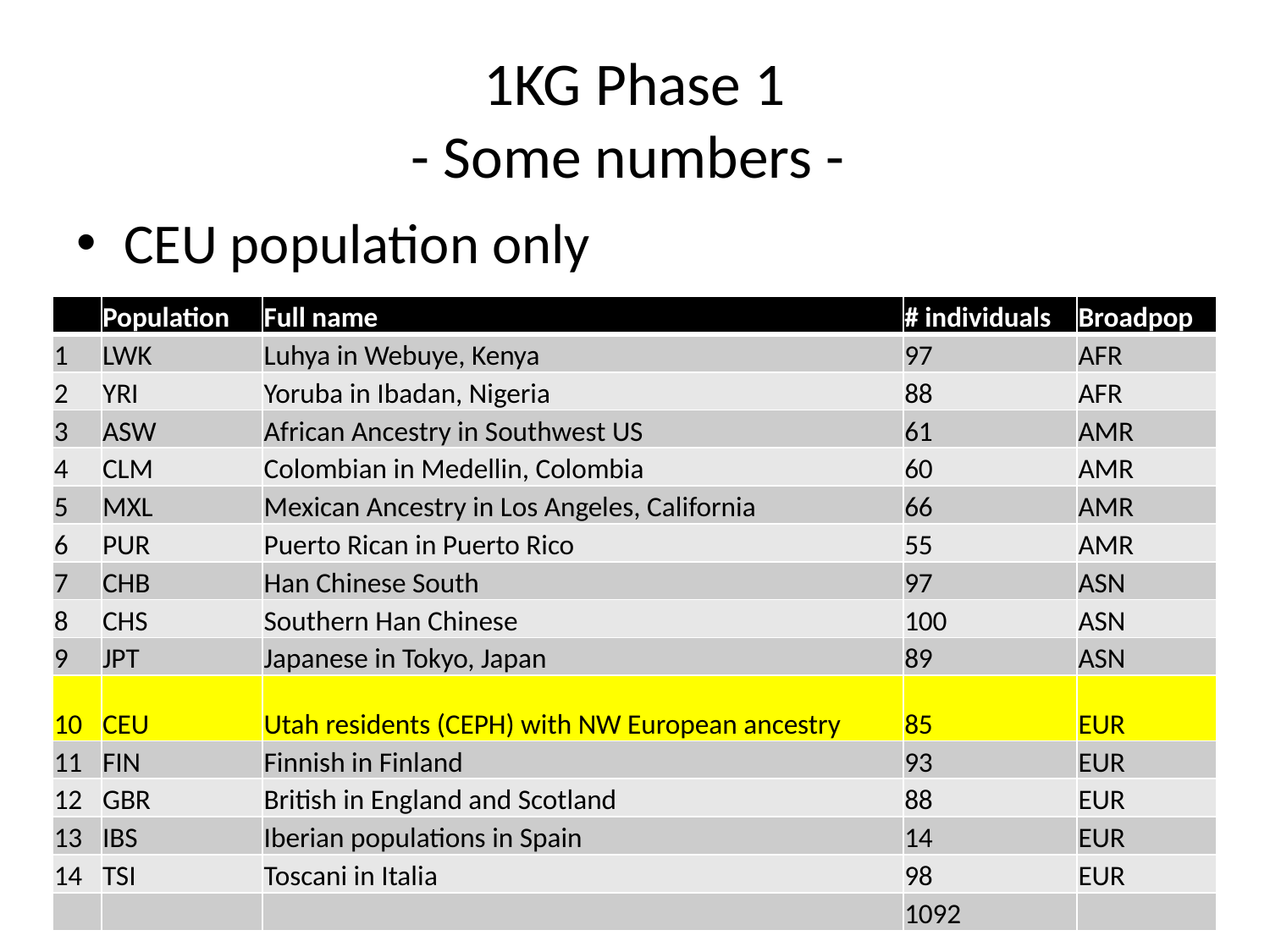

# 1KG Phase 1 - Some numbers -
CEU population only
|  | Population | Full name | # individuals | Broadpop |
| --- | --- | --- | --- | --- |
| 1 | LWK | Luhya in Webuye, Kenya | 97 | AFR |
| 2 | YRI | Yoruba in Ibadan, Nigeria | 88 | AFR |
| 3 | ASW | African Ancestry in Southwest US | 61 | AMR |
| 4 | CLM | Colombian in Medellin, Colombia | 60 | AMR |
| 5 | MXL | Mexican Ancestry in Los Angeles, California | 66 | AMR |
| 6 | PUR | Puerto Rican in Puerto Rico | 55 | AMR |
| 7 | CHB | Han Chinese South | 97 | ASN |
| 8 | CHS | Southern Han Chinese | 100 | ASN |
| 9 | JPT | Japanese in Tokyo, Japan | 89 | ASN |
| 10 | CEU | Utah residents (CEPH) with NW European ancestry | 85 | EUR |
| 11 | FIN | Finnish in Finland | 93 | EUR |
| 12 | GBR | British in England and Scotland | 88 | EUR |
| 13 | IBS | Iberian populations in Spain | 14 | EUR |
| 14 | TSI | Toscani in Italia | 98 | EUR |
|  |  |  | 1092 |  |
3